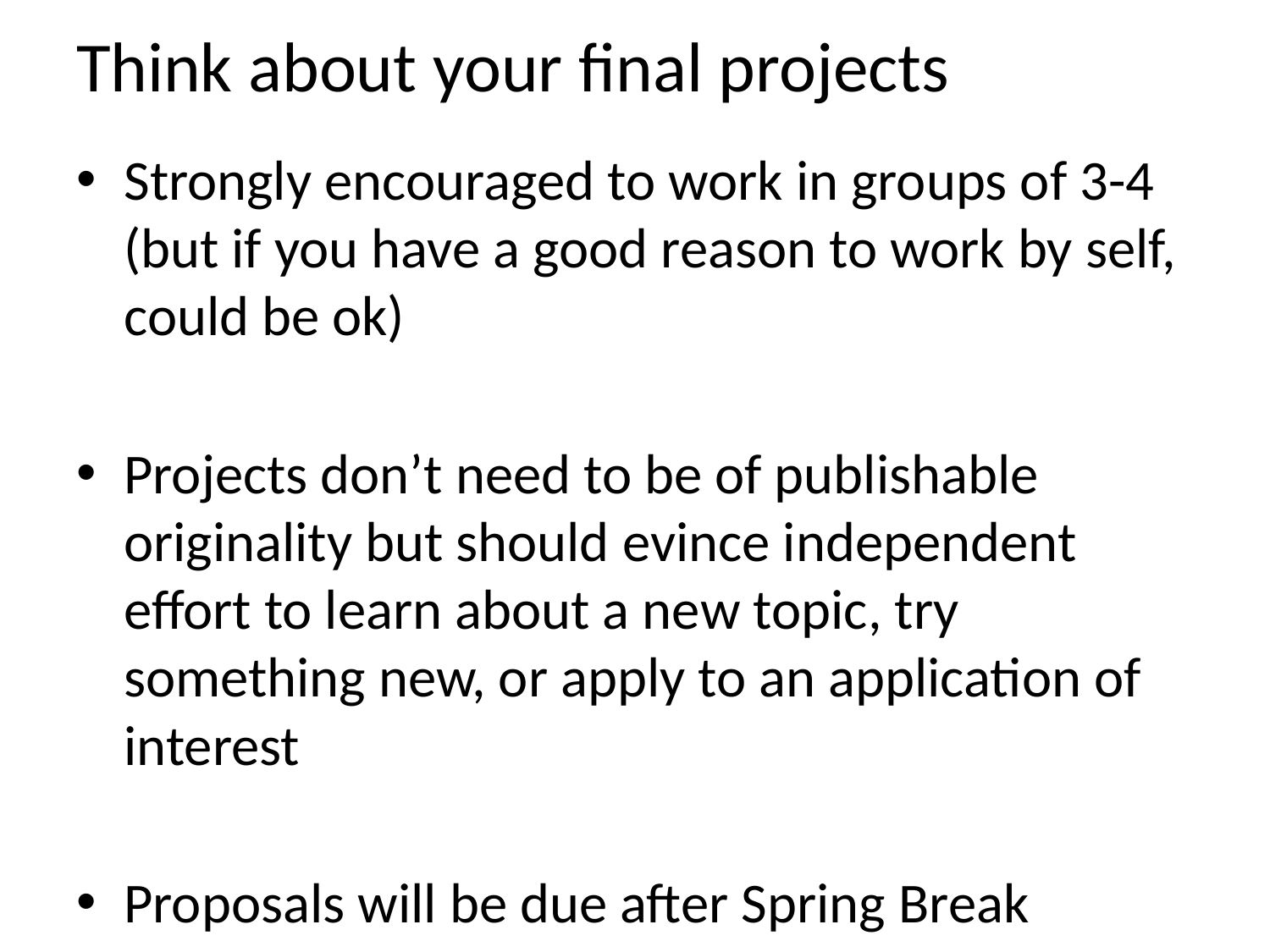

# Think about your final projects
Strongly encouraged to work in groups of 3-4 (but if you have a good reason to work by self, could be ok)

Projects don’t need to be of publishable originality but should evince independent effort to learn about a new topic, try something new, or apply to an application of interest

Proposals will be due after Spring Break